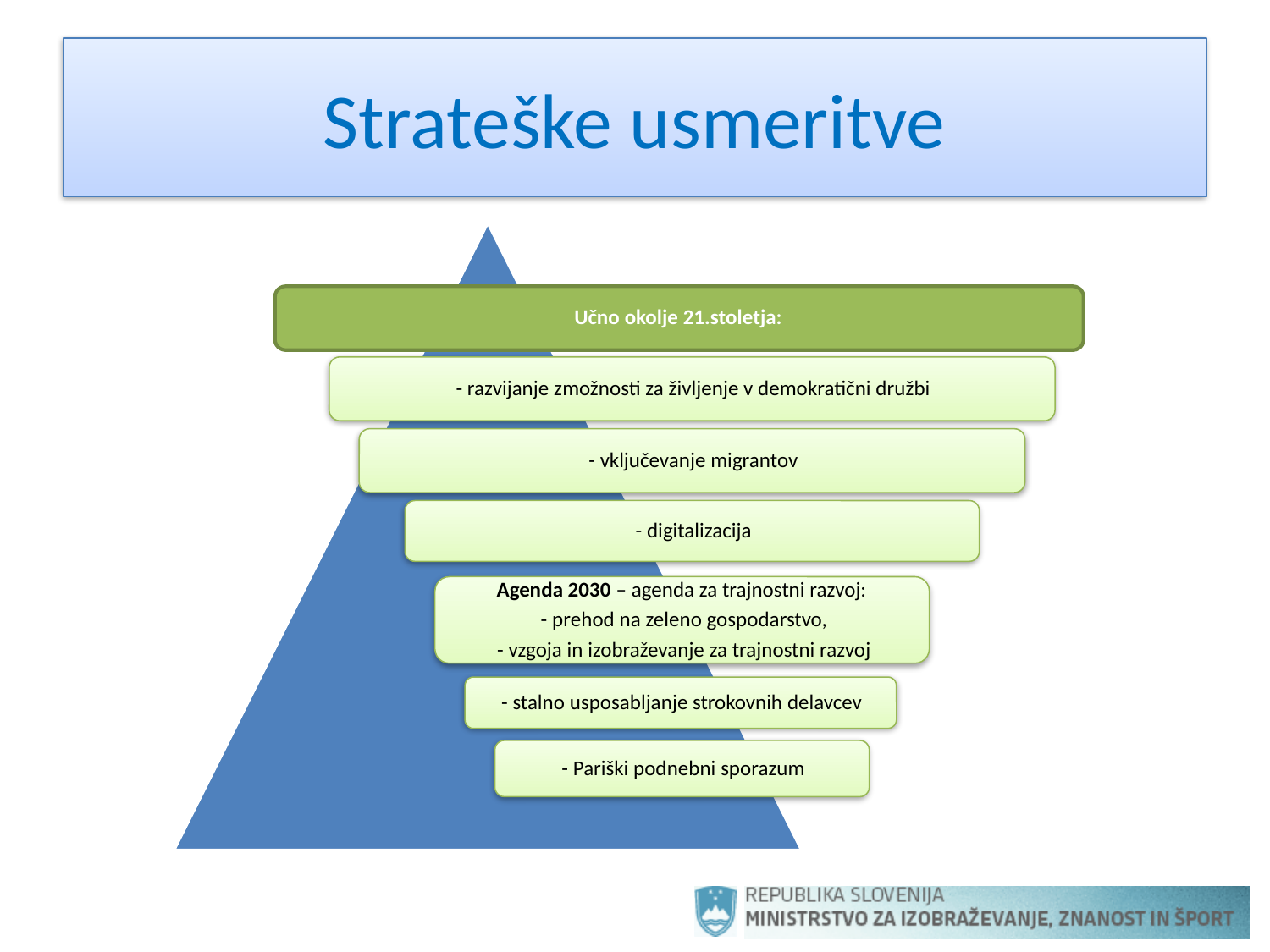

# Strateške usmeritve
Učno okolje 21.stoletja:
- razvijanje zmožnosti za življenje v demokratični družbi
- vključevanje migrantov
- digitalizacija
Agenda 2030 – agenda za trajnostni razvoj:
 - prehod na zeleno gospodarstvo,
 - vzgoja in izobraževanje za trajnostni razvoj
- stalno usposabljanje strokovnih delavcev
- Pariški podnebni sporazum